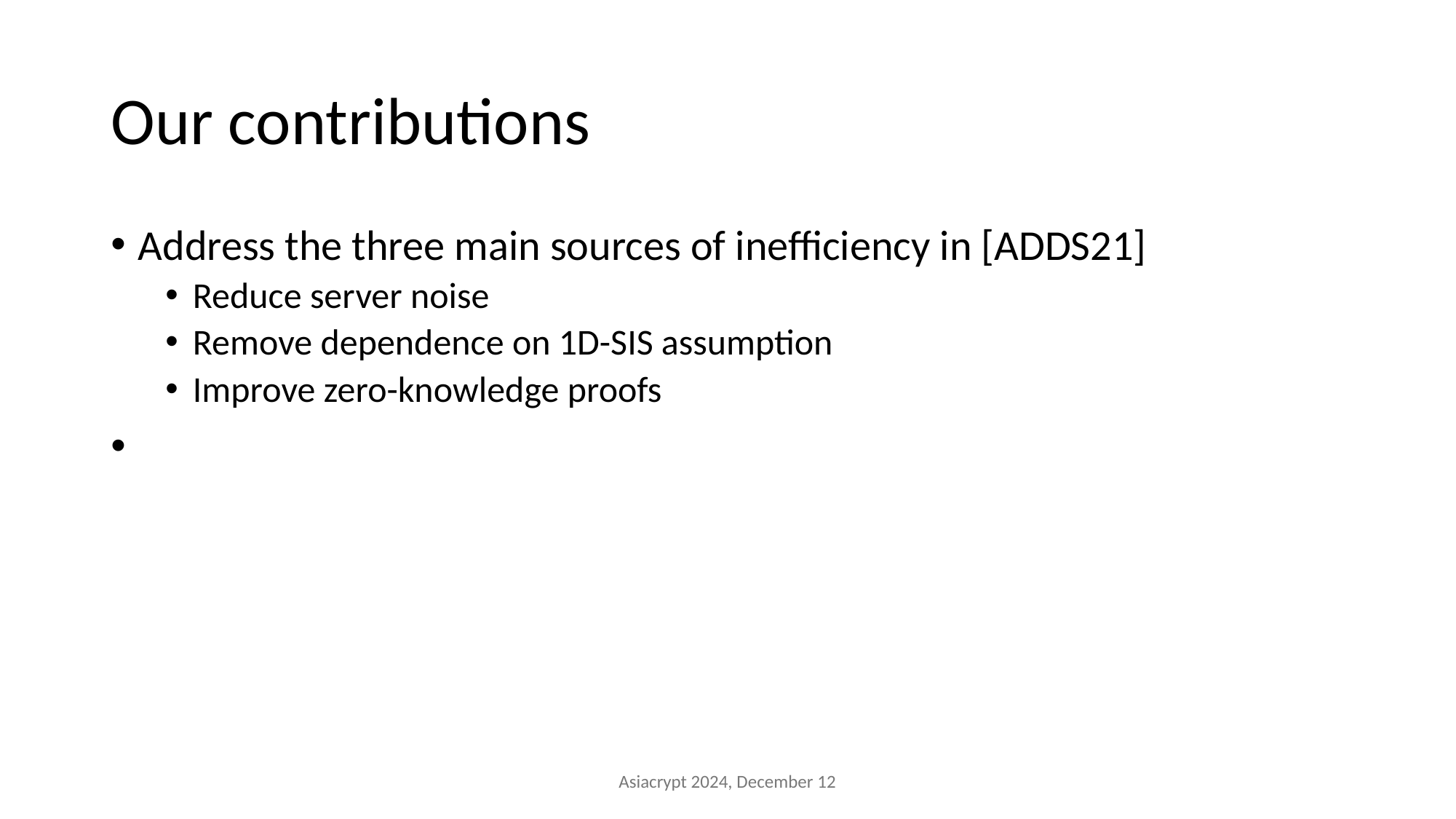

# Our contributions
Address the three main sources of inefficiency in [ADDS21]
Reduce server noise
Remove dependence on 1D-SIS assumption
Improve zero-knowledge proofs
Propose first n-out-of-n and t-out-of-n threshold VOPRFs in lattice setting
Asiacrypt 2024, December 12